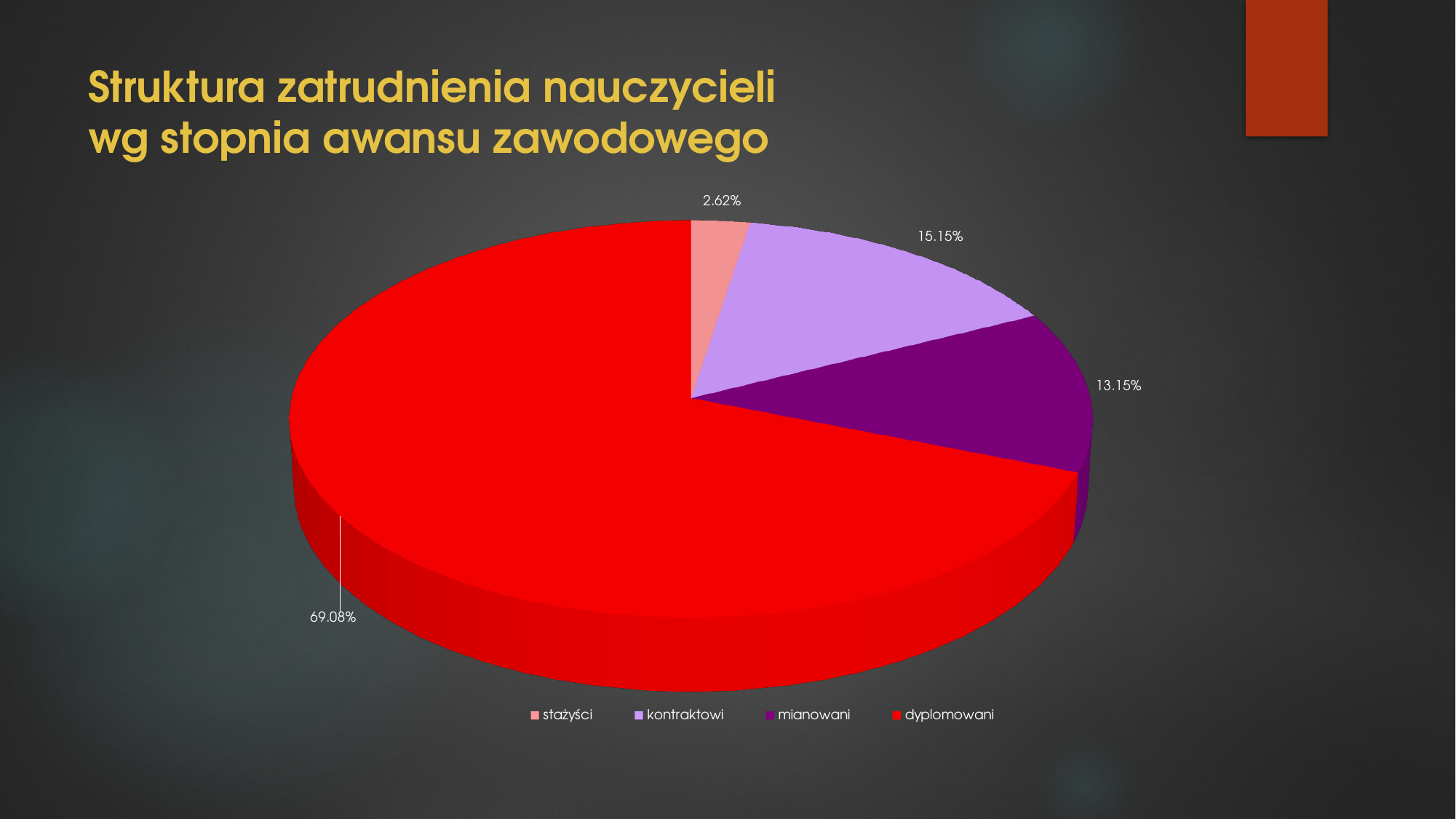

# Struktura zatrudnienia nauczycieli wg stopnia awansu zawodowego

[unsupported chart]

[unsupported chart]